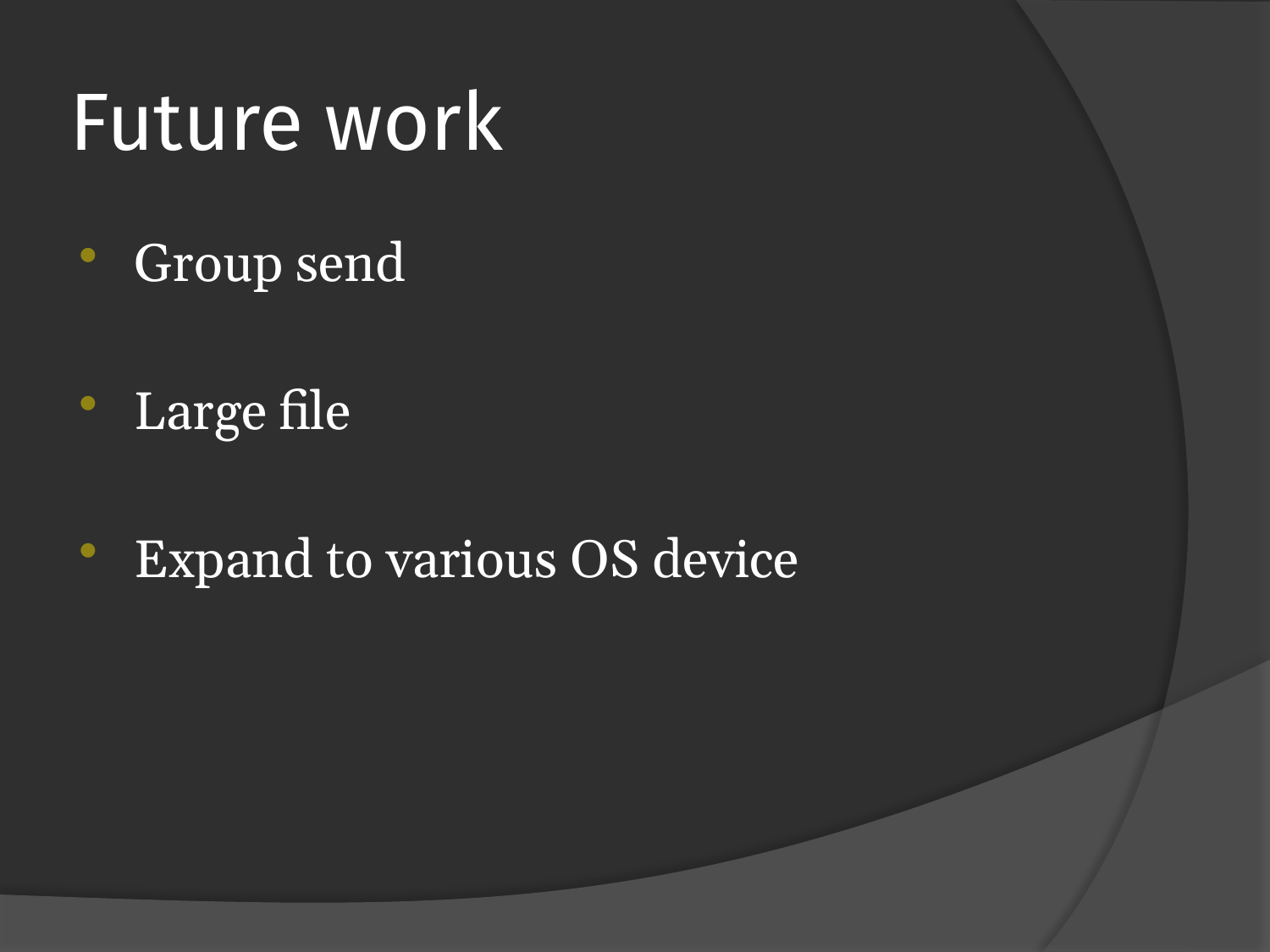

# Future work
Group send

Large file

Expand to various OS device